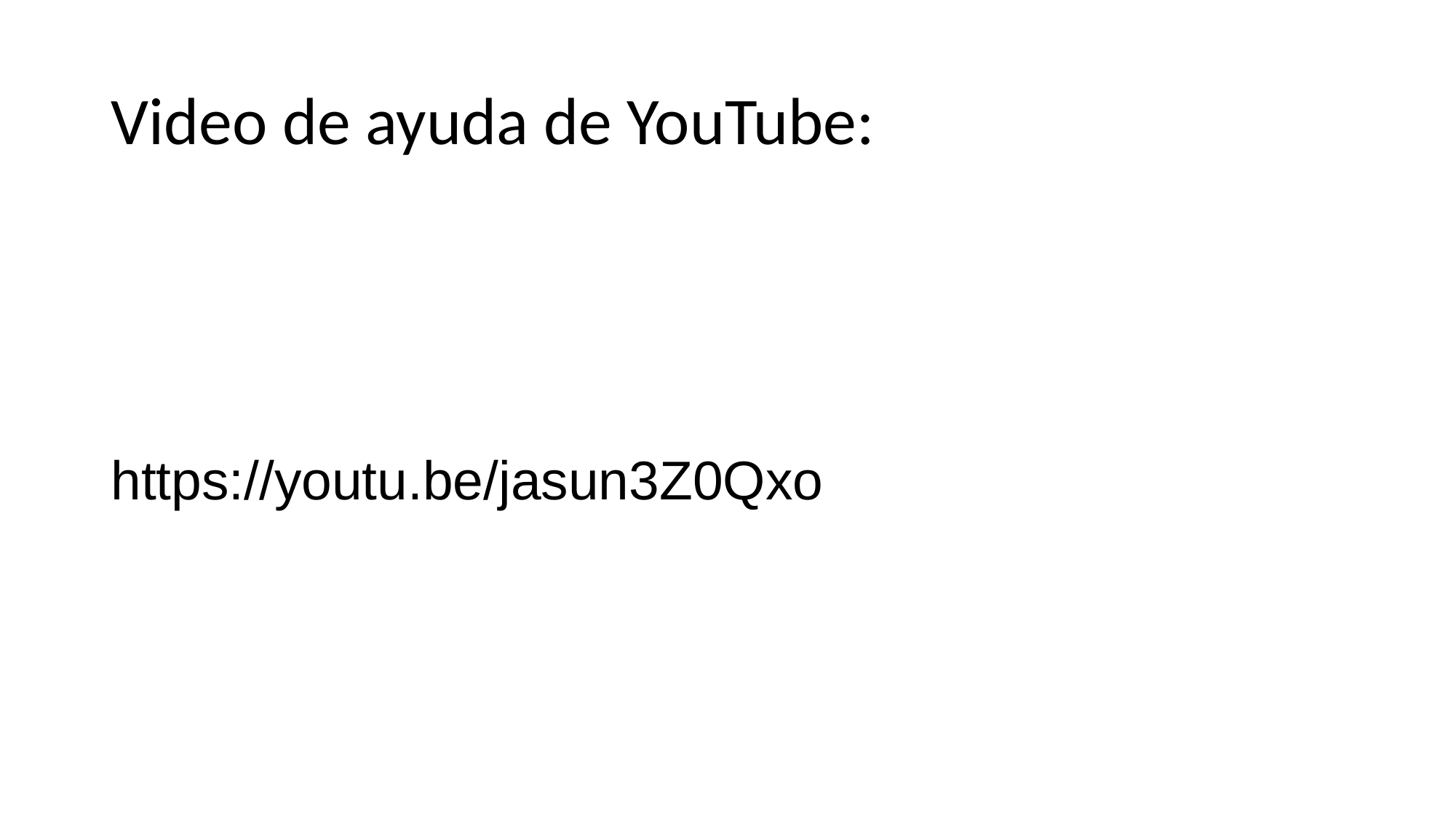

# Video de ayuda de YouTube:
https://youtu.be/jasun3Z0Qxo